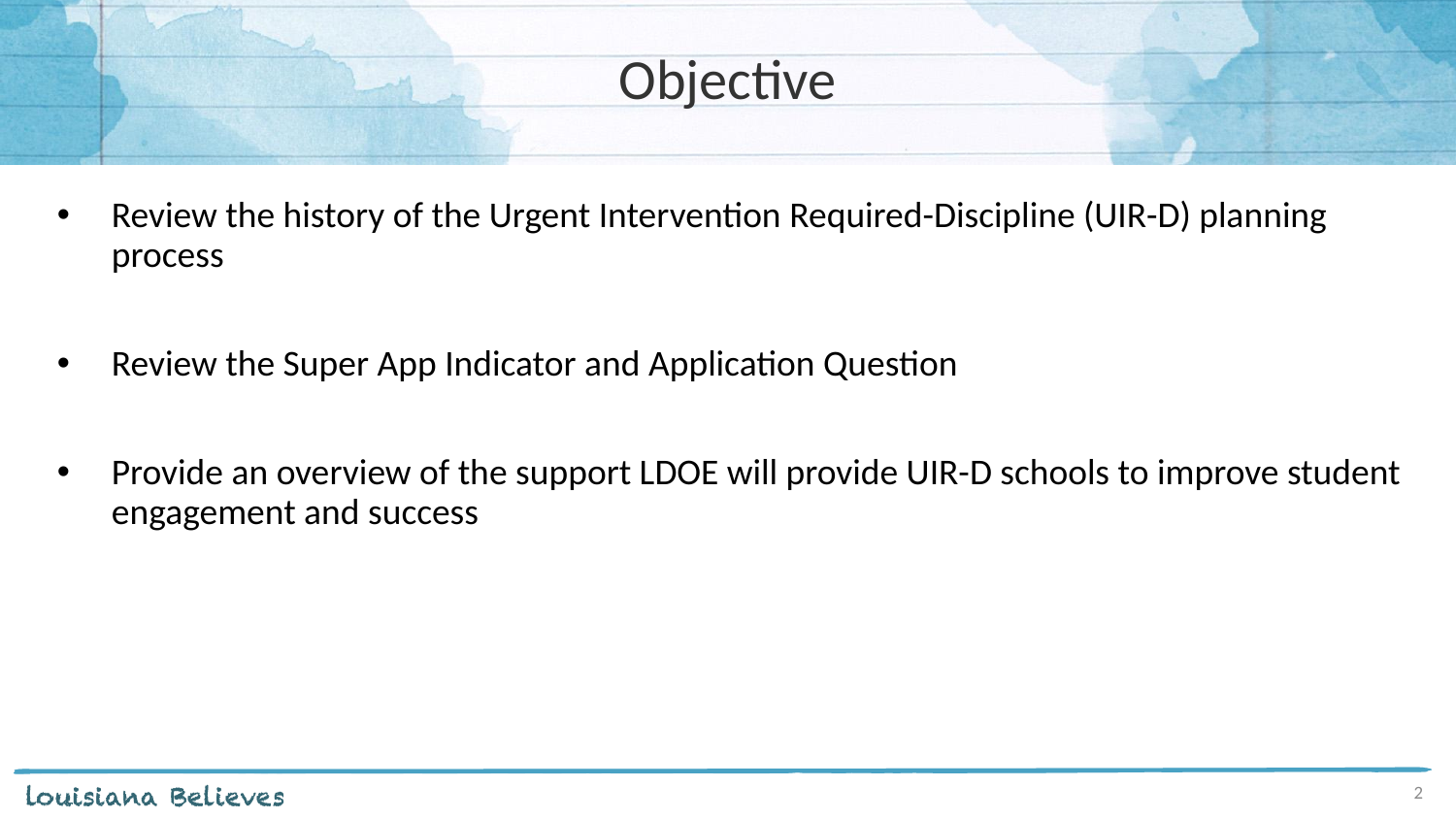

# Objective
Review the history of the Urgent Intervention Required-Discipline (UIR-D) planning process

Review the Super App Indicator and Application Question

Provide an overview of the support LDOE will provide UIR-D schools to improve student engagement and success